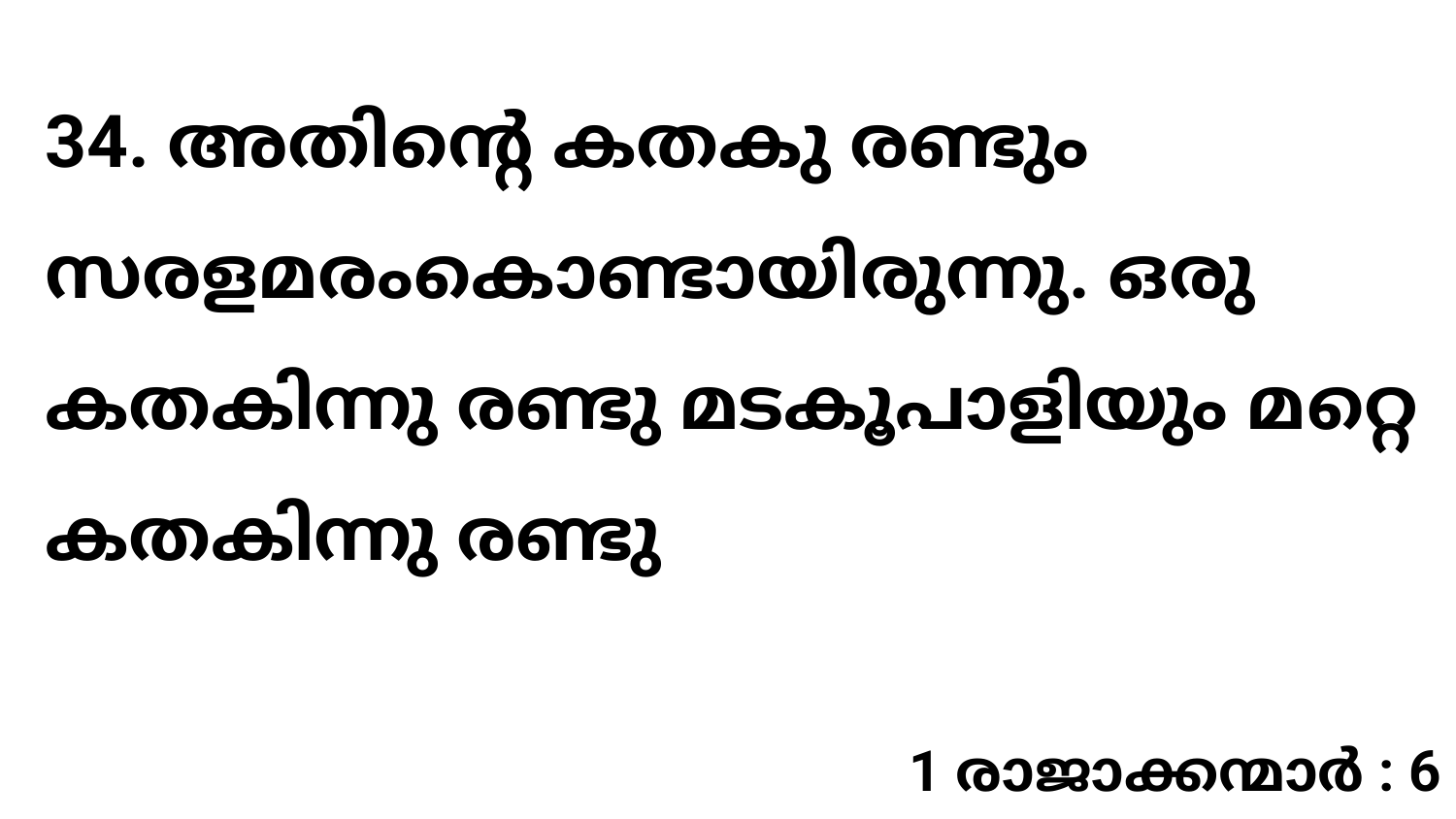

34. അതിന്റെ കതകു രണ്ടും സരളമരംകൊണ്ടായിരുന്നു. ഒരു കതകിന്നു രണ്ടു മടകൂപാളിയും മറ്റെ കതകിന്നു രണ്ടു
1 രാജാക്കന്മാർ : 6